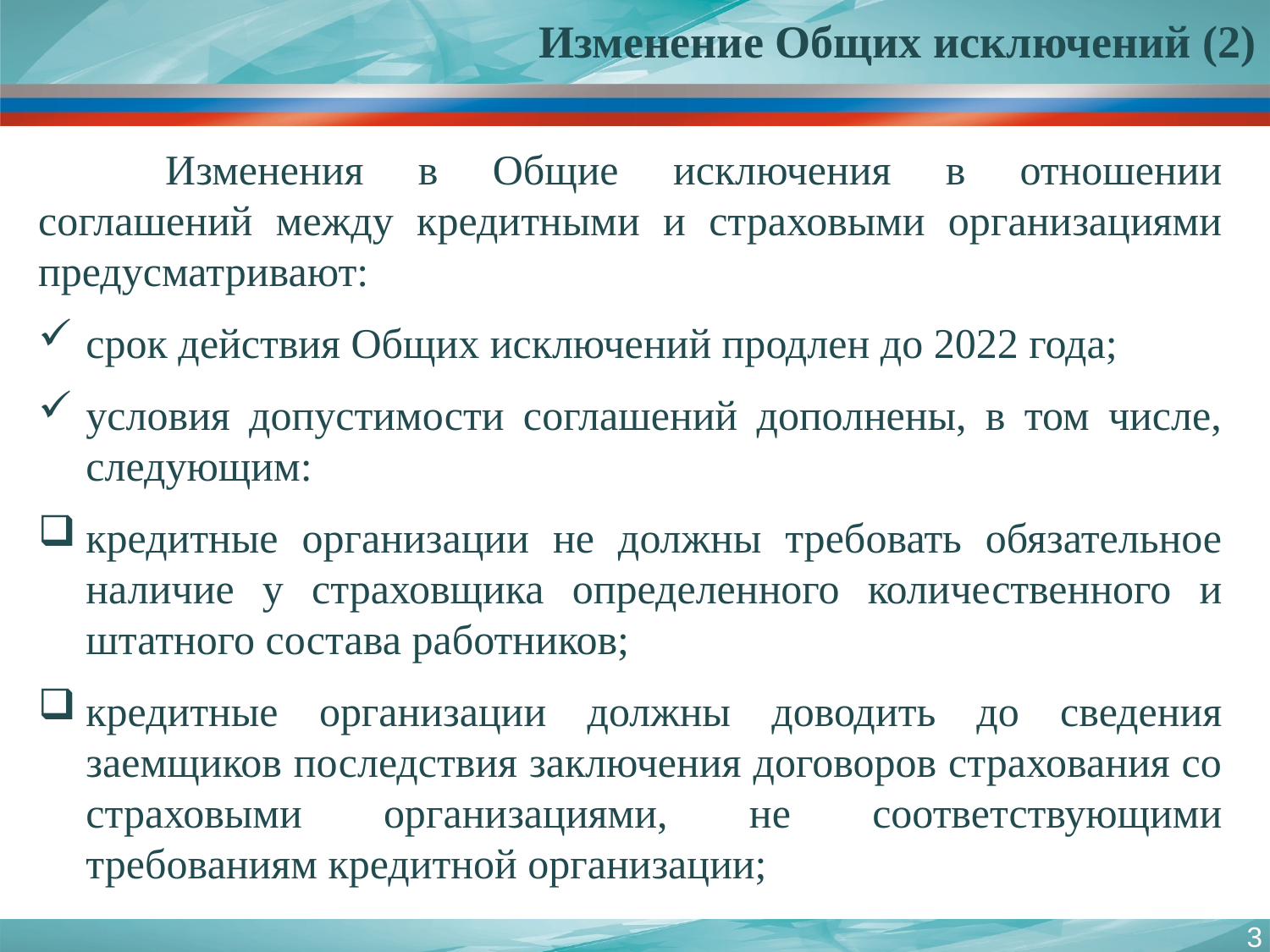

Изменение Общих исключений (2)
	Изменения в Общие исключения в отношении соглашений между кредитными и страховыми организациями предусматривают:
срок действия Общих исключений продлен до 2022 года;
условия допустимости соглашений дополнены, в том числе, следующим:
кредитные организации не должны требовать обязательное наличие у страховщика определенного количественного и штатного состава работников;
кредитные организации должны доводить до сведения заемщиков последствия заключения договоров страхования со страховыми организациями, не соответствующими требованиям кредитной организации;

3